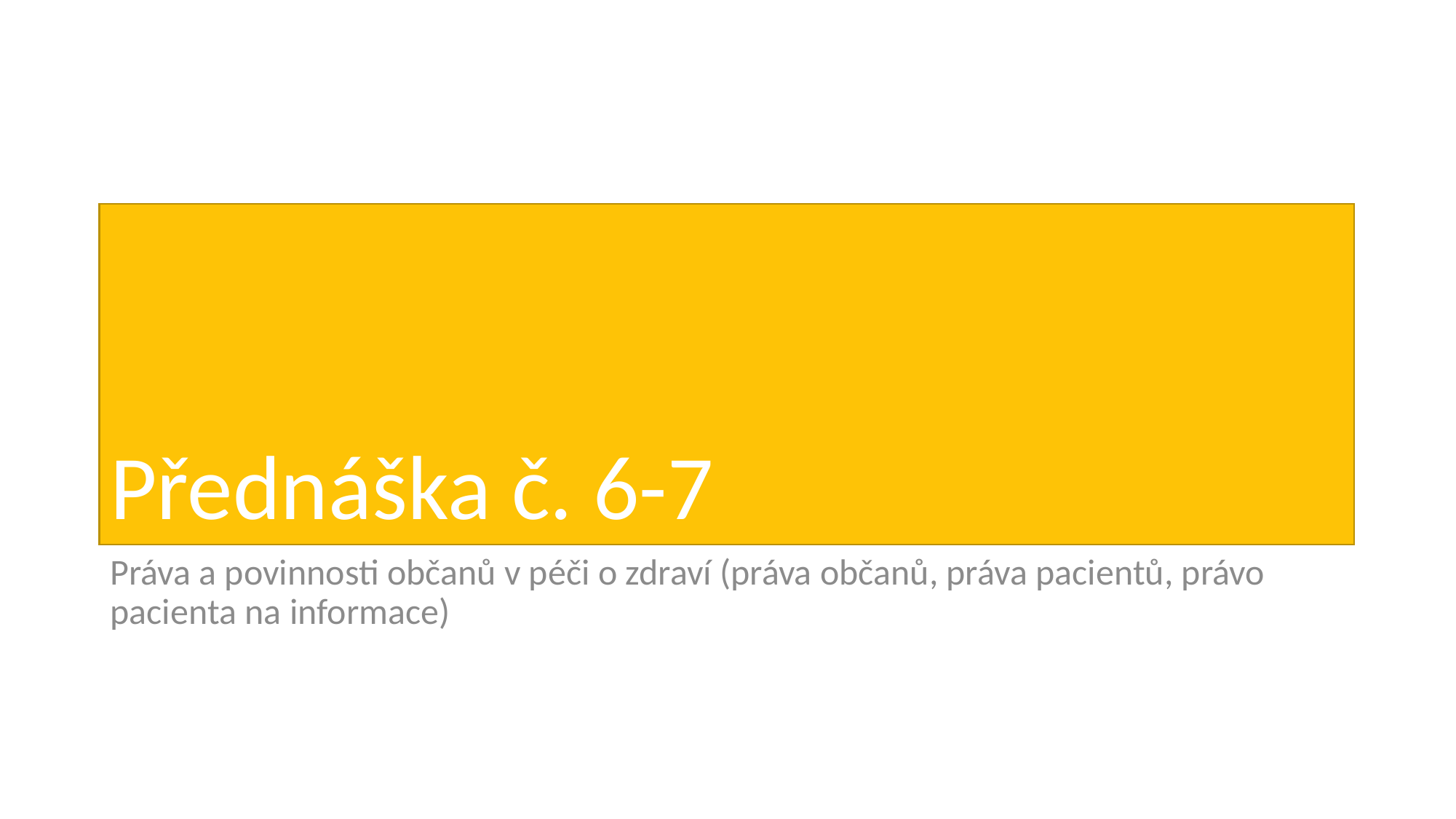

# Přednáška č. 6-7
Práva a povinnosti občanů v péči o zdraví (práva občanů, práva pacientů, právo pacienta na informace)